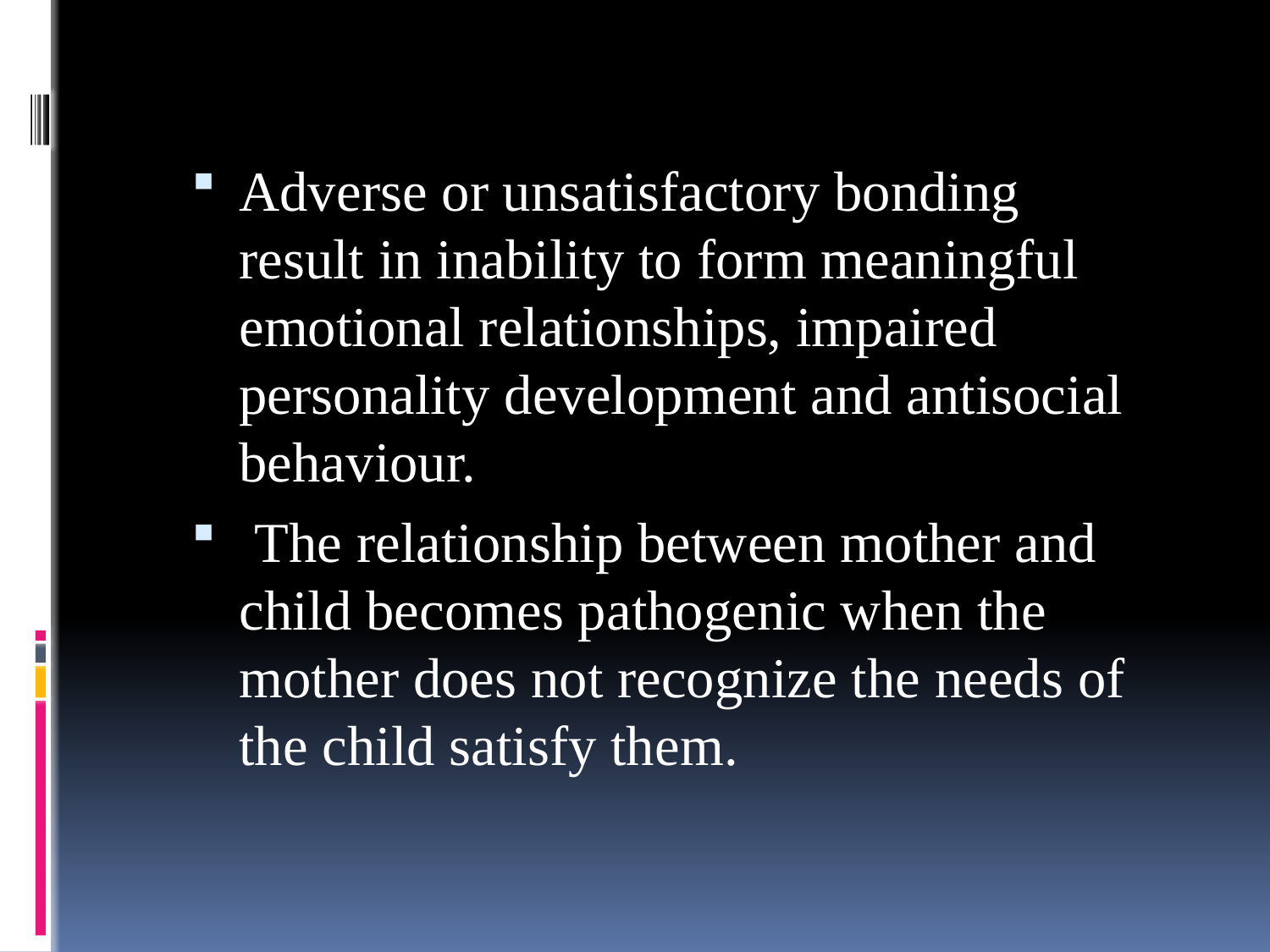

Adverse or unsatisfactory bonding result in inability to form meaningful emotional relationships, impaired personality development and antisocial behaviour.
 The relationship between mother and child becomes pathogenic when the mother does not recognize the needs of the child satisfy them.